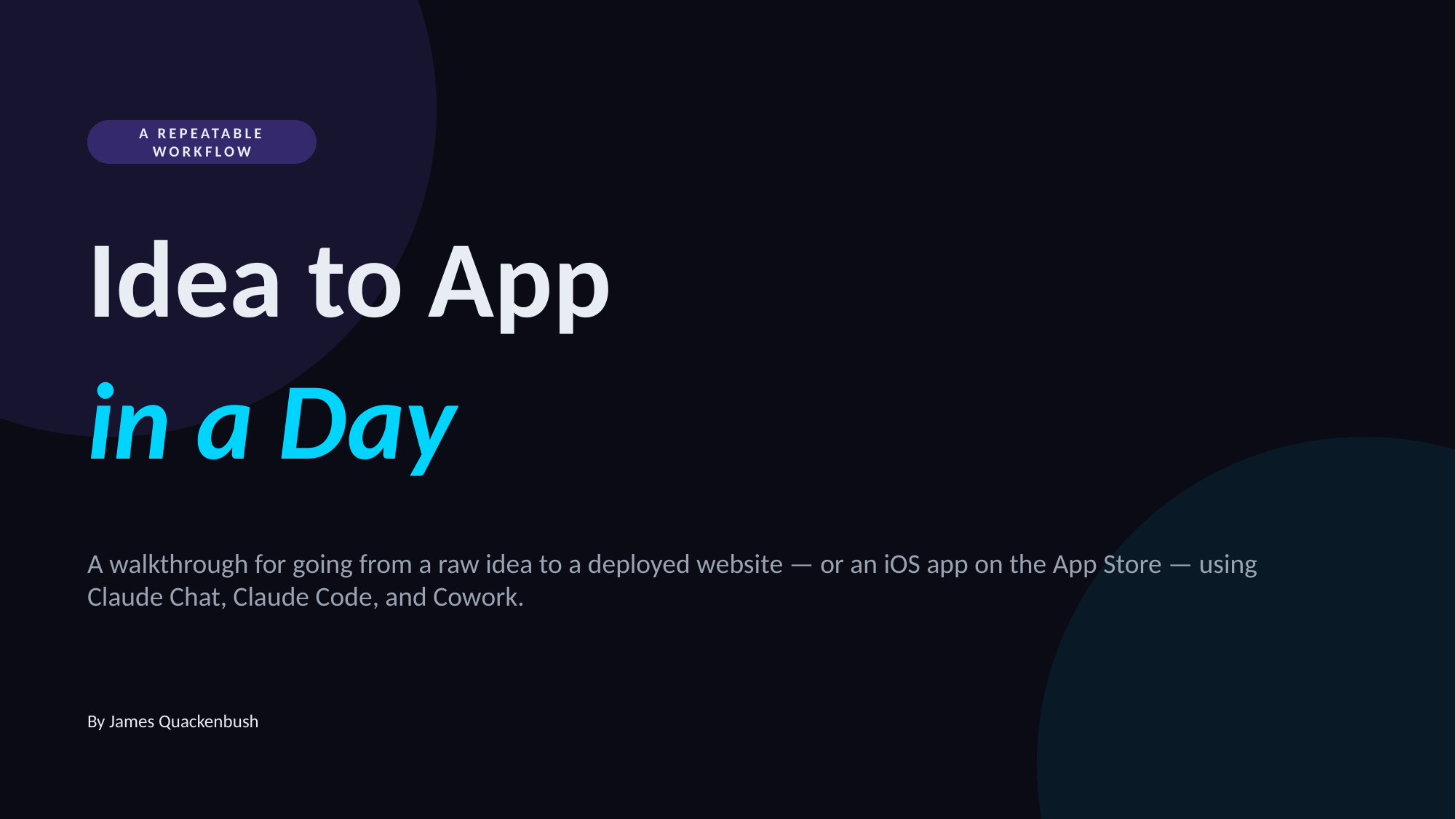

A REPEATABLE WORKFLOW
Idea to App
in a Day

A walkthrough for going from a raw idea to a deployed website — or an iOS app on the App Store — using Claude Chat, Claude Code, and Cowork.
By James Quackenbush